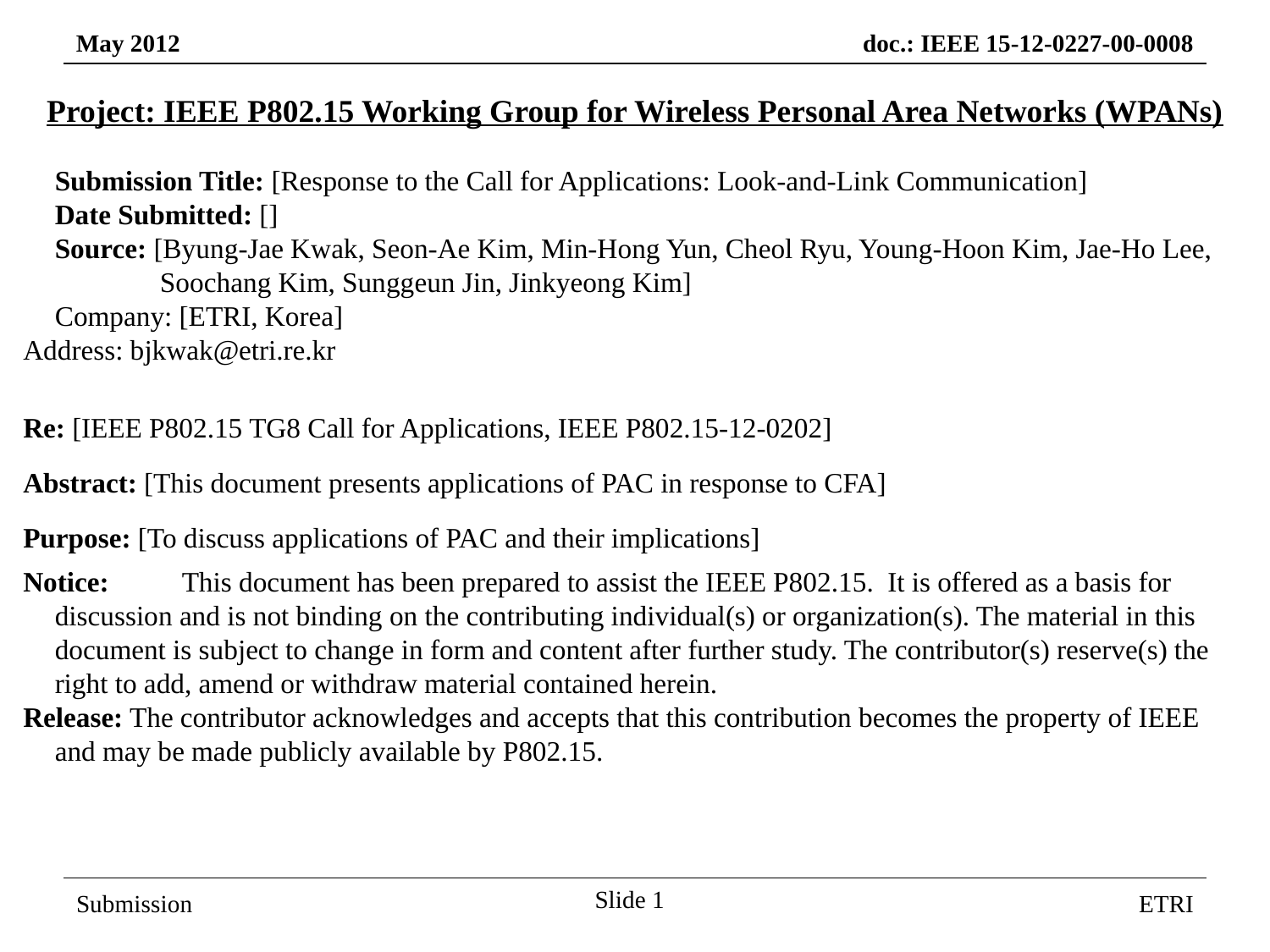

Project: IEEE P802.15 Working Group for Wireless Personal Area Networks (WPANs)

Submission Title: [Response to the Call for Applications: Look-and-Link Communication]
Date Submitted: []
Source: [Byung-Jae Kwak, Seon-Ae Kim, Min-Hong Yun, Cheol Ryu, Young-Hoon Kim, Jae-Ho Lee, Soochang Kim, Sunggeun Jin, Jinkyeong Kim]
Company: [ETRI, Korea]
Address: bjkwak@etri.re.kr

Re: [IEEE P802.15 TG8 Call for Applications, IEEE P802.15-12-0202]
Abstract: [This document presents applications of PAC in response to CFA]
Purpose: [To discuss applications of PAC and their implications]
Notice:	This document has been prepared to assist the IEEE P802.15.  It is offered as a basis for discussion and is not binding on the contributing individual(s) or organization(s). The material in this document is subject to change in form and content after further study. The contributor(s) reserve(s) the right to add, amend or withdraw material contained herein.
Release: The contributor acknowledges and accepts that this contribution becomes the property of IEEE and may be made publicly available by P802.15.
Slide 1